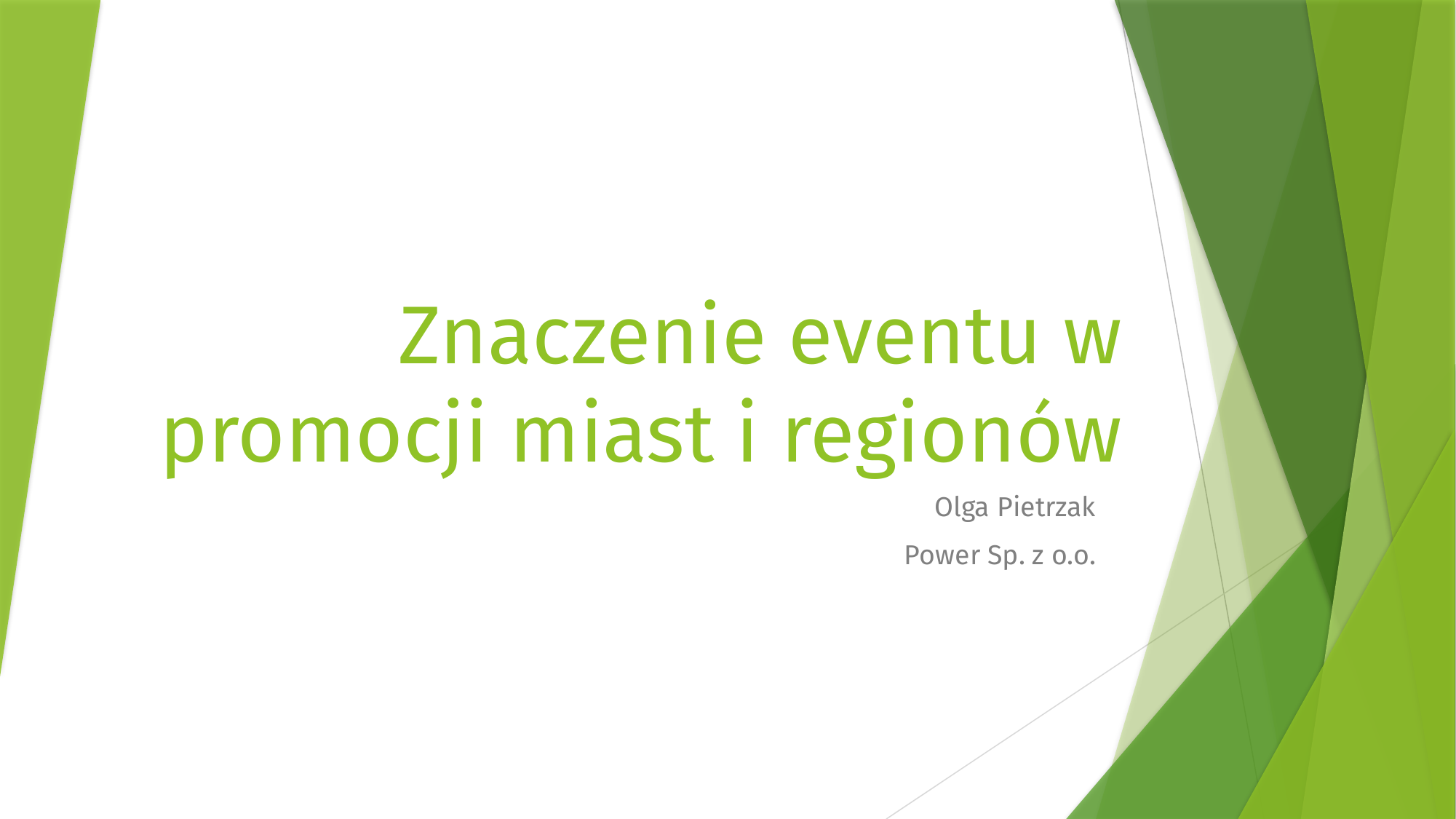

# Znaczenie eventu w promocji miast i regionów
Olga Pietrzak
Power Sp. z o.o.